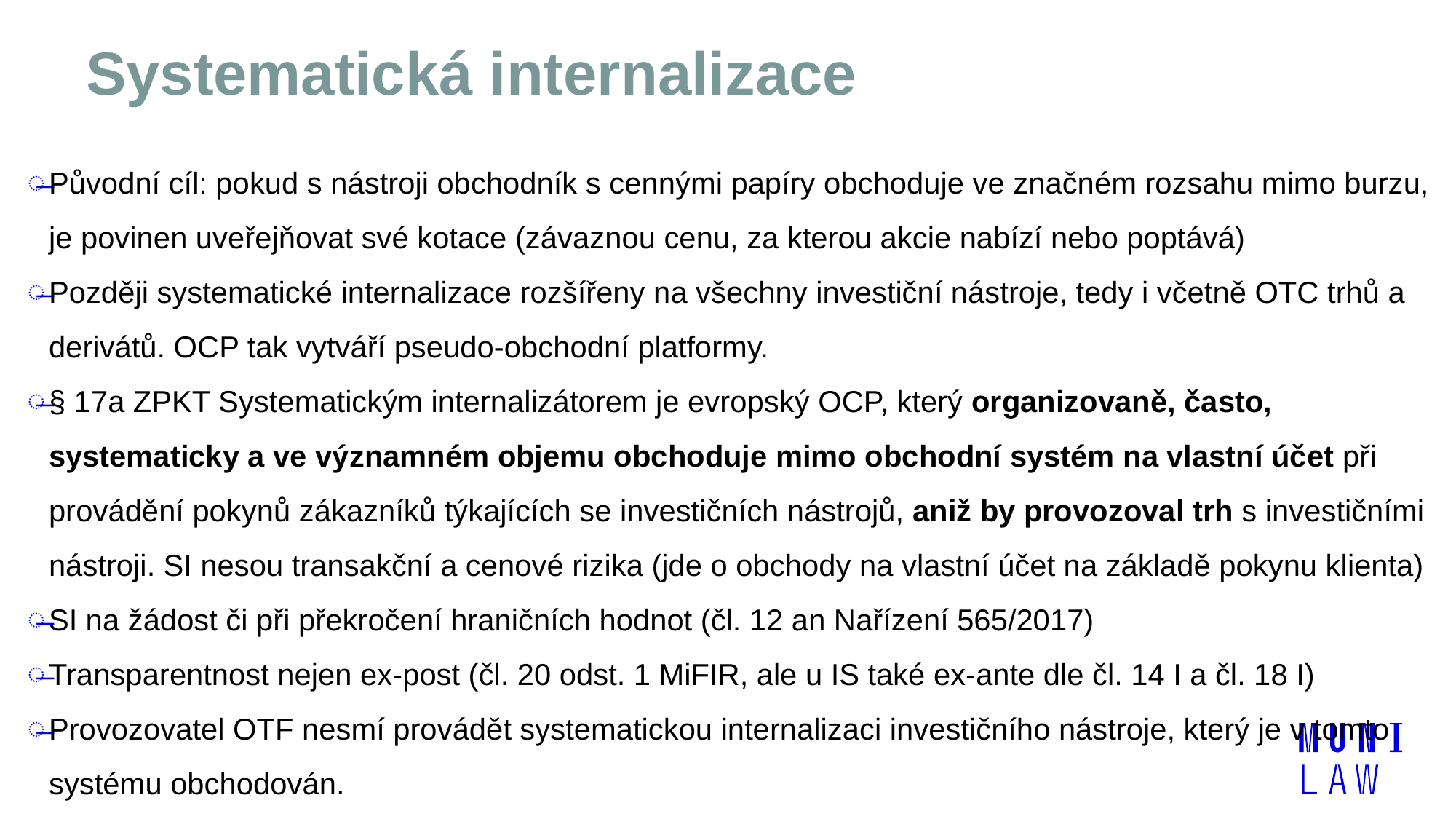

# Systematická internalizace
Původní cíl: pokud s nástroji obchodník s cennými papíry obchoduje ve značném rozsahu mimo burzu, je povinen uveřejňovat své kotace (závaznou cenu, za kterou akcie nabízí nebo poptává)
Později systematické internalizace rozšířeny na všechny investiční nástroje, tedy i včetně OTC trhů a derivátů. OCP tak vytváří pseudo-obchodní platformy.
§ 17a ZPKT Systematickým internalizátorem je evropský OCP, který organizovaně, často, systematicky a ve významném objemu obchoduje mimo obchodní systém na vlastní účet při provádění pokynů zákazníků týkajících se investičních nástrojů, aniž by provozoval trh s investičními nástroji. SI nesou transakční a cenové rizika (jde o obchody na vlastní účet na základě pokynu klienta)
SI na žádost či při překročení hraničních hodnot (čl. 12 an Nařízení 565/2017)
Transparentnost nejen ex-post (čl. 20 odst. 1 MiFIR, ale u IS také ex-ante dle čl. 14 I a čl. 18 I)
Provozovatel OTF nesmí provádět systematickou internalizaci investičního nástroje, který je v tomto systému obchodován.